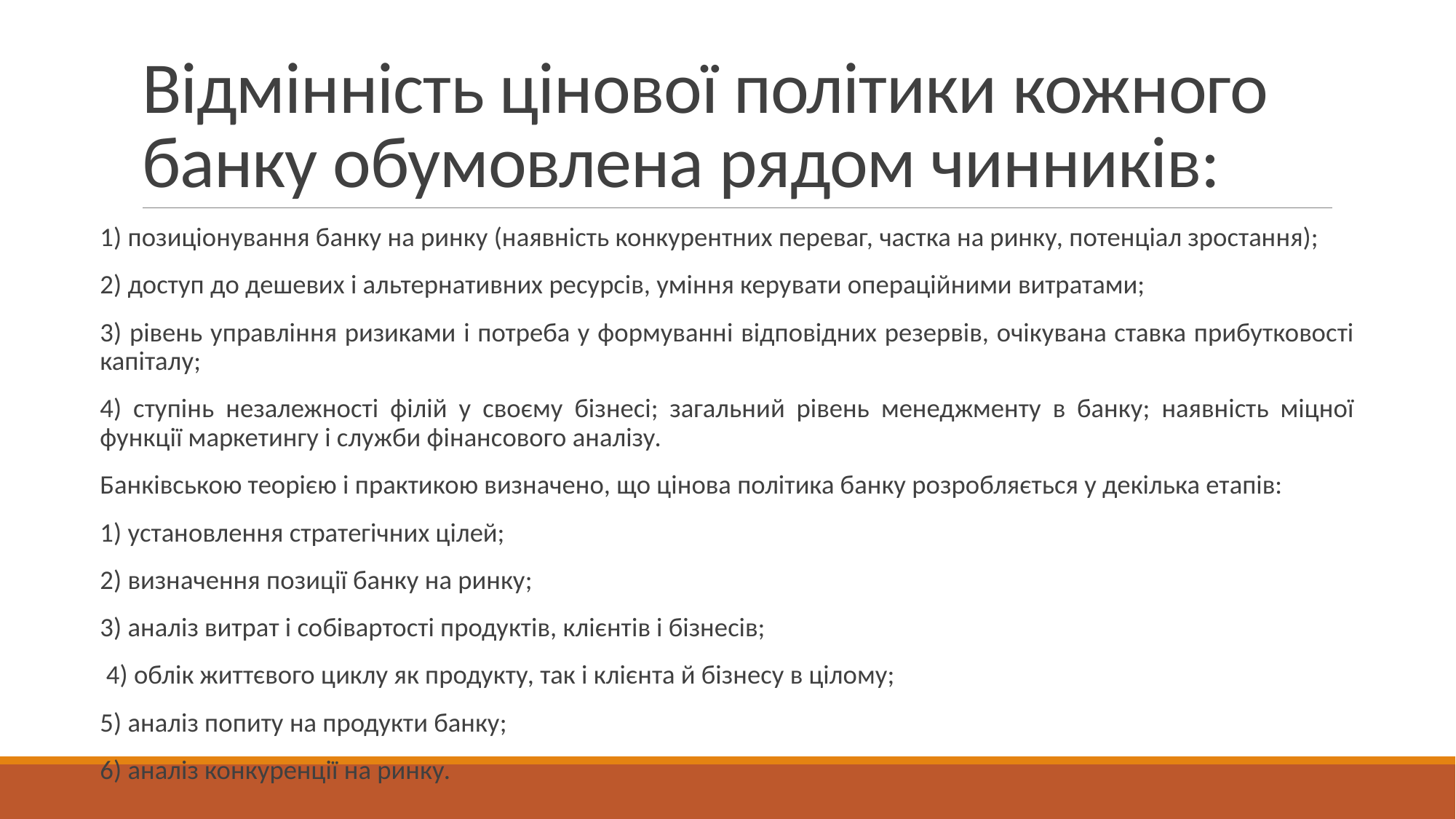

# Відмінність цінової політики кожного банку обумовлена рядом чинників:
1) позиціонування банку на ринку (наявність конкурентних переваг, частка на ринку, потенціал зростання);
2) доступ до дешевих і альтернативних ресурсів, уміння керувати операційними витратами;
3) рівень управління ризиками і потреба у формуванні відповідних резервів, очікувана ставка прибутковості капіталу;
4) ступінь незалежності філій у своєму бізнесі; загальний рівень менеджменту в банку; наявність міцної функції маркетингу і служби фінансового аналізу.
Банківською теорією і практикою визначено, що цінова політика банку розробляється у декілька етапів:
1) установлення стратегічних цілей;
2) визначення позиції банку на ринку;
3) аналіз витрат і собівартості продуктів, клієнтів і бізнесів;
 4) облік життєвого циклу як продукту, так і клієнта й бізнесу в цілому;
5) аналіз попиту на продукти банку;
6) аналіз конкуренції на ринку.